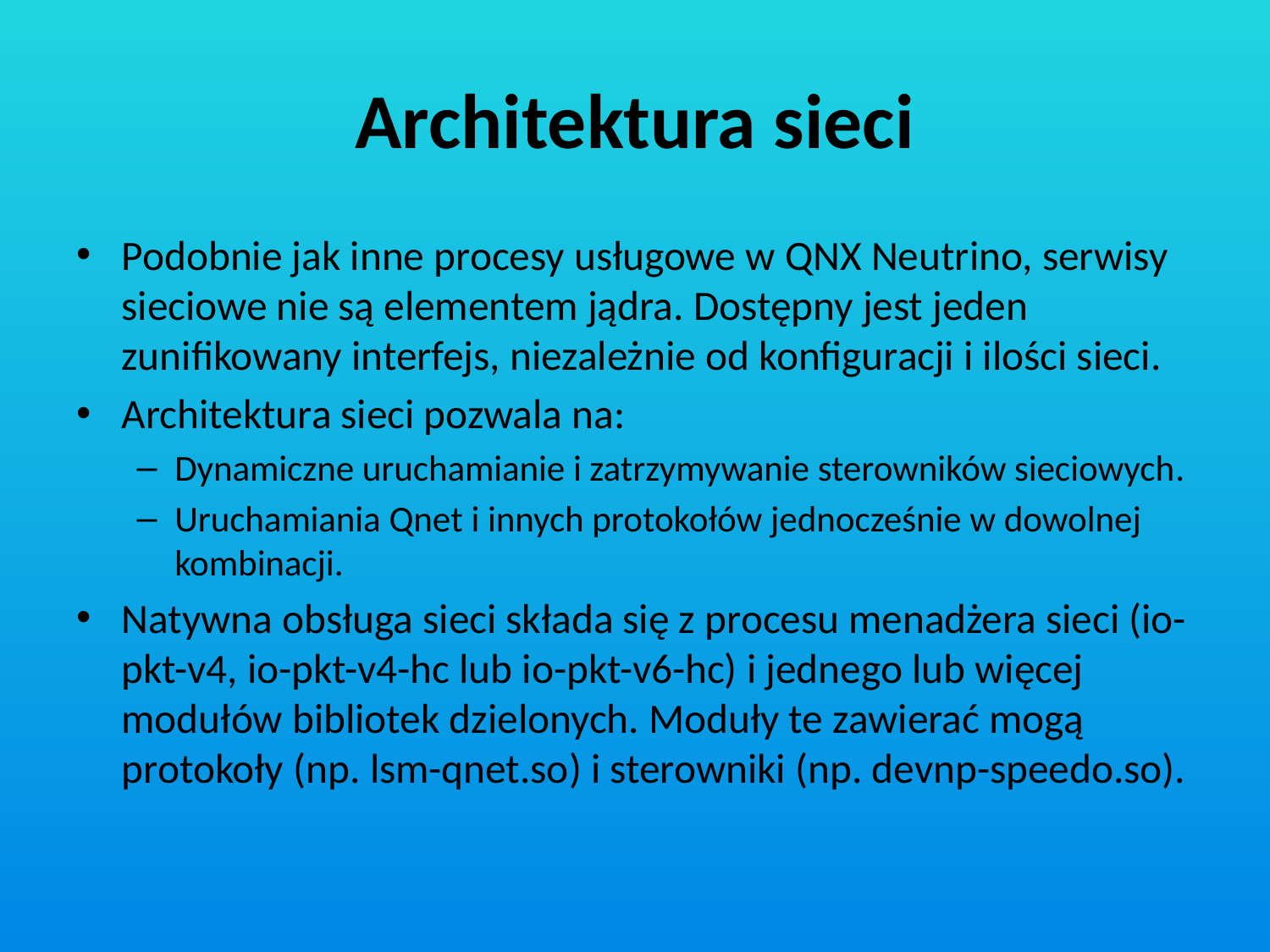

# Architektura sieci
Podobnie jak inne procesy usługowe w QNX Neutrino, serwisy sieciowe nie są elementem jądra. Dostępny jest jeden zunifikowany interfejs, niezależnie od konfiguracji i ilości sieci.
Architektura sieci pozwala na:
Dynamiczne uruchamianie i zatrzymywanie sterowników sieciowych.
Uruchamiania Qnet i innych protokołów jednocześnie w dowolnej kombinacji.
Natywna obsługa sieci składa się z procesu menadżera sieci (io-pkt-v4, io-pkt-v4-hc lub io-pkt-v6-hc) i jednego lub więcej modułów bibliotek dzielonych. Moduły te zawierać mogą protokoły (np. lsm-qnet.so) i sterowniki (np. devnp-speedo.so).